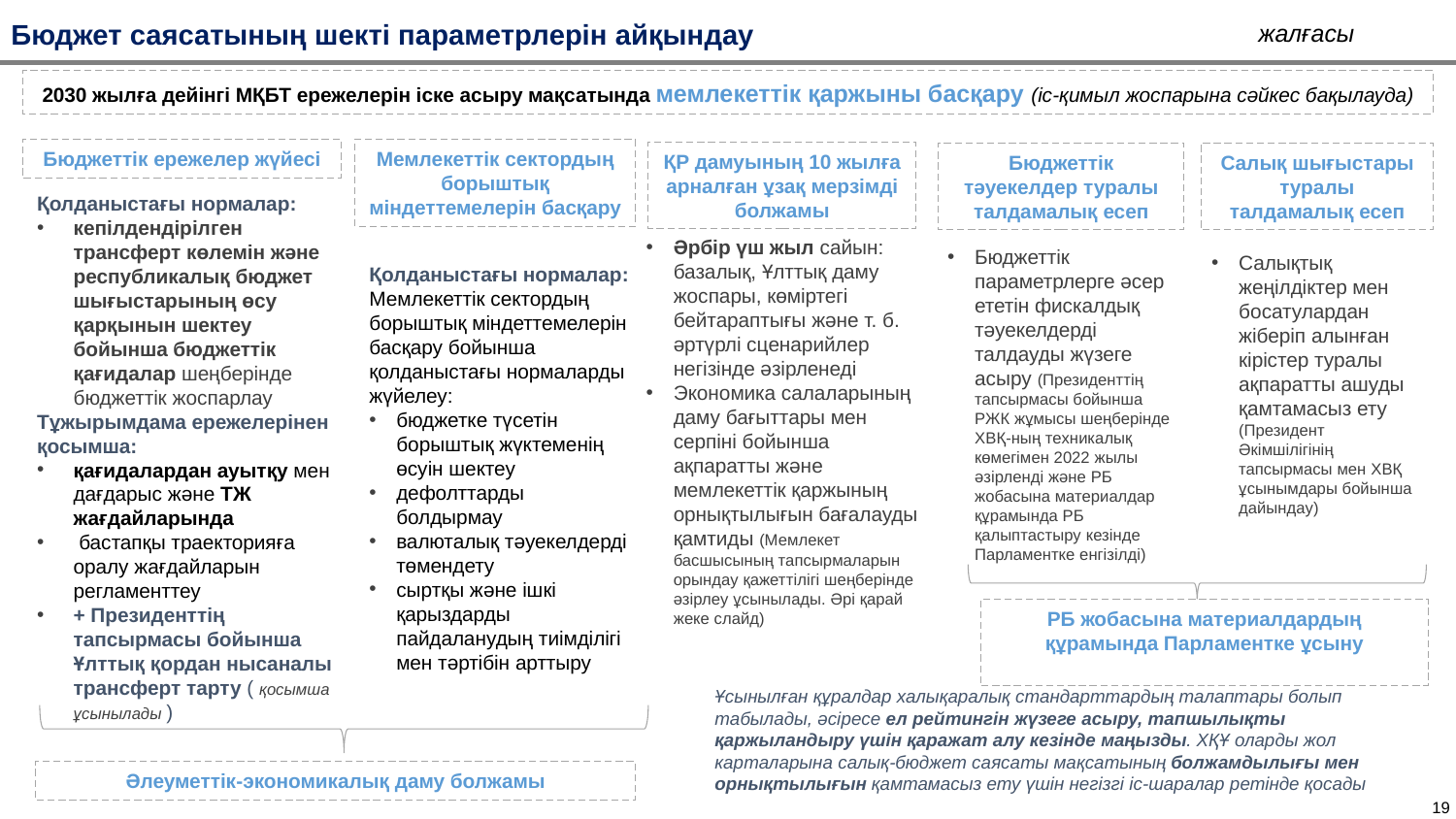

Бюджет саясатының шекті параметрлерін айқындау
жалғасы
2030 жылға дейінгі МҚБТ ережелерін іске асыру мақсатында мемлекеттік қаржыны басқару (іс-қимыл жоспарына сәйкес бақылауда)
Бюджеттік ережелер жүйесі
Мемлекеттік сектордың борыштық міндеттемелерін басқару
ҚР дамуының 10 жылға арналған ұзақ мерзімді болжамы
Бюджеттік тәуекелдер туралы талдамалық есеп
Салық шығыстары туралы талдамалық есеп
Қолданыстағы нормалар:
кепілдендірілген трансферт көлемін және республикалық бюджет шығыстарының өсу қарқынын шектеу бойынша бюджеттік қағидалар шеңберінде бюджеттік жоспарлау
Тұжырымдама ережелерінен қосымша:
қағидалардан ауытқу мен дағдарыс және ТЖ жағдайларында
 бастапқы траекторияға оралу жағдайларын регламенттеу
+ Президенттің тапсырмасы бойынша Ұлттық қордан нысаналы трансферт тарту ( қосымша ұсынылады )
Әрбір үш жыл сайын: базалық, Ұлттық даму жоспары, көміртегі бейтараптығы және т. б. әртүрлі сценарийлер негізінде әзірленеді
Экономика салаларының даму бағыттары мен серпіні бойынша ақпаратты және мемлекеттік қаржының орнықтылығын бағалауды қамтиды (Мемлекет басшысының тапсырмаларын орындау қажеттілігі шеңберінде әзірлеу ұсынылады. Әрі қарай жеке слайд)
Бюджеттік параметрлерге әсер ететін фискалдық тәуекелдерді талдауды жүзеге асыру (Президенттің тапсырмасы бойынша РЖК жұмысы шеңберінде ХВҚ-ның техникалық көмегімен 2022 жылы әзірленді және РБ жобасына материалдар құрамында РБ қалыптастыру кезінде Парламентке енгізілді)
Салықтық жеңілдіктер мен босатулардан жіберіп алынған кірістер туралы ақпаратты ашуды қамтамасыз ету (Президент Әкімшілігінің тапсырмасы мен ХВҚ ұсынымдары бойынша дайындау)
Қолданыстағы нормалар:
Мемлекеттік сектордың борыштық міндеттемелерін басқару бойынша қолданыстағы нормаларды жүйелеу:
бюджетке түсетін борыштық жүктеменің өсуін шектеу
дефолттарды болдырмау
валюталық тәуекелдерді төмендету
сыртқы және ішкі қарыздарды пайдаланудың тиімділігі мен тәртібін арттыру

РБ жобасына материалдардың құрамында Парламентке ұсыну
Ұсынылған құралдар халықаралық стандарттардың талаптары болып табылады, әсіресе ел рейтингін жүзеге асыру, тапшылықты қаржыландыру үшін қаражат алу кезінде маңызды. ХҚҰ оларды жол карталарына салық-бюджет саясаты мақсатының болжамдылығы мен орнықтылығын қамтамасыз ету үшін негізгі іс-шаралар ретінде қосады
Әлеуметтік-экономикалық даму болжамы